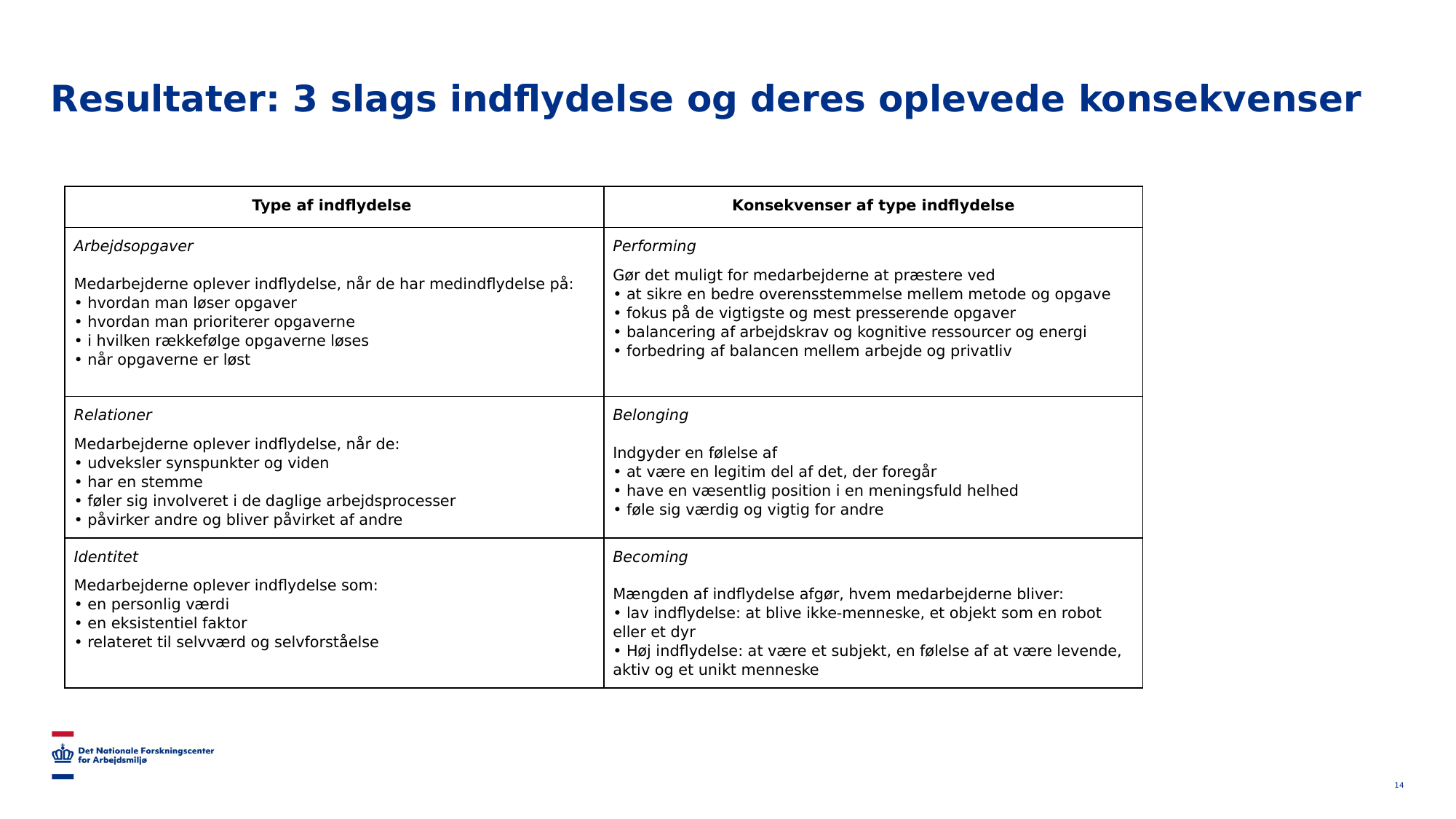

# Resultater: 3 slags indflydelse og deres oplevede konsekvenser

| Type af indflydelse | Konsekvenser af type indflydelse |
| --- | --- |
| Arbejdsopgaver Medarbejderne oplever indflydelse, når de har medindflydelse på: • hvordan man løser opgaver • hvordan man prioriterer opgaverne • i hvilken rækkefølge opgaverne løses • når opgaverne er løst | Performing Gør det muligt for medarbejderne at præstere ved • at sikre en bedre overensstemmelse mellem metode og opgave • fokus på de vigtigste og mest presserende opgaver • balancering af arbejdskrav og kognitive ressourcer og energi • forbedring af balancen mellem arbejde og privatliv |
| Relationer Medarbejderne oplever indflydelse, når de: • udveksler synspunkter og viden • har en stemme • føler sig involveret i de daglige arbejdsprocesser • påvirker andre og bliver påvirket af andre | Belonging Indgyder en følelse af • at være en legitim del af det, der foregår • have en væsentlig position i en meningsfuld helhed • føle sig værdig og vigtig for andre |
| Identitet Medarbejderne oplever indflydelse som: • en personlig værdi • en eksistentiel faktor • relateret til selvværd og selvforståelse | Becoming Mængden af ​​indflydelse afgør, hvem medarbejderne bliver: • lav indflydelse: at blive ikke-menneske, et objekt som en robot eller et dyr • Høj indflydelse: at være et subjekt, en følelse af at være levende, aktiv og et unikt menneske |
14